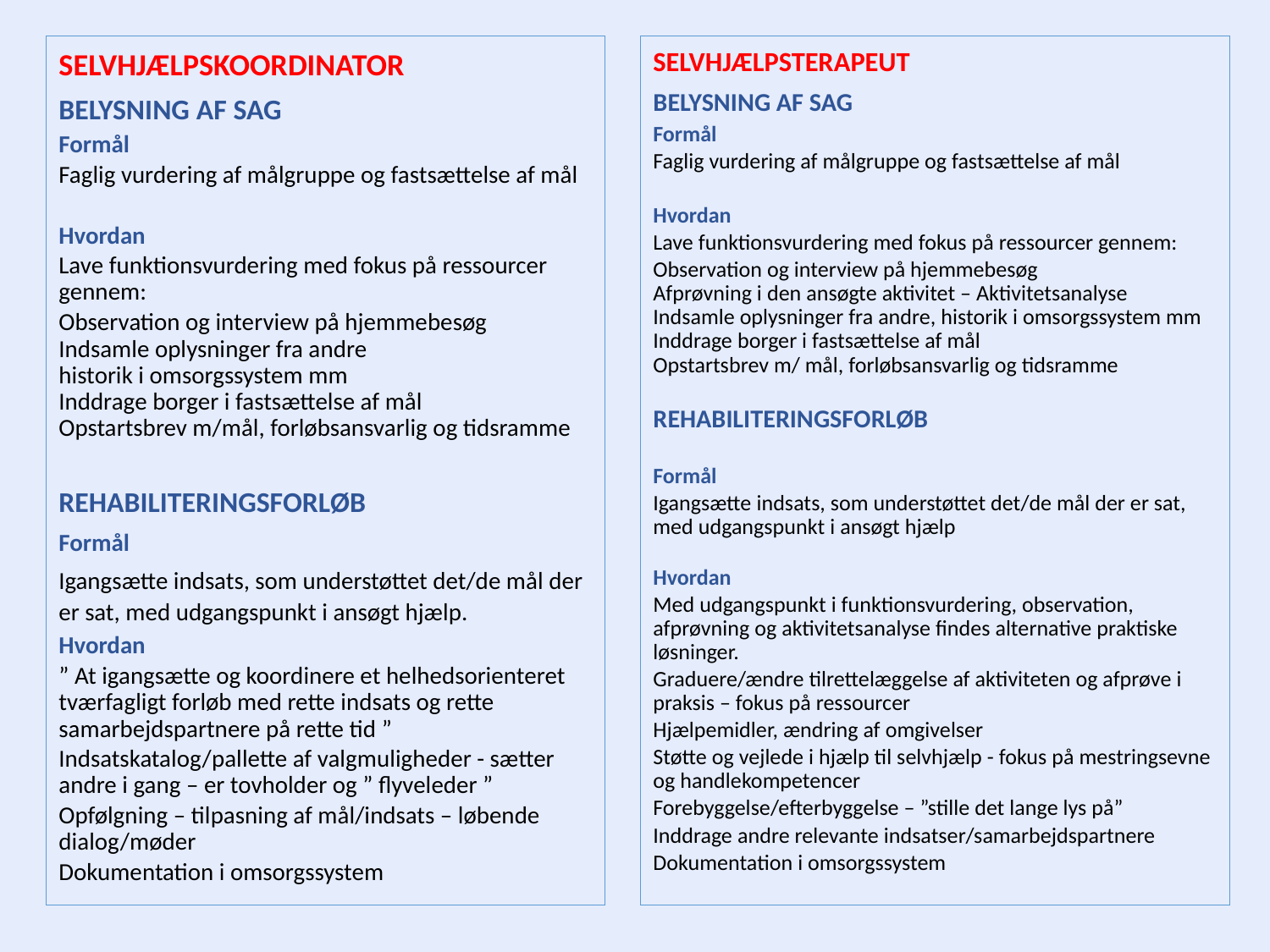

SELVHJÆLPSKOORDINATOR
BELYSNING AF SAG
Formål
Faglig vurdering af målgruppe og fastsættelse af mål

Hvordan
Lave funktionsvurdering med fokus på ressourcer gennem:
Observation og interview på hjemmebesøg
Indsamle oplysninger fra andre
historik i omsorgssystem mm
Inddrage borger i fastsættelse af mål
Opstartsbrev m/mål, forløbsansvarlig og tidsramme

REHABILITERINGSFORLØB
Formål
Igangsætte indsats, som understøttet det/de mål der er sat, med udgangspunkt i ansøgt hjælp.
Hvordan
” At igangsætte og koordinere et helhedsorienteret tværfagligt forløb med rette indsats og rette samarbejdspartnere på rette tid ”
Indsatskatalog/pallette af valgmuligheder - sætter andre i gang – er tovholder og ” flyveleder ”
Opfølgning – tilpasning af mål/indsats – løbende dialog/møder
Dokumentation i omsorgssystem

SELVHJÆLPSTERAPEUT
BELYSNING AF SAG
Formål
Faglig vurdering af målgruppe og fastsættelse af mål

Hvordan
Lave funktionsvurdering med fokus på ressourcer gennem:
Observation og interview på hjemmebesøg
Afprøvning i den ansøgte aktivitet – Aktivitetsanalyse
Indsamle oplysninger fra andre, historik i omsorgssystem mm
Inddrage borger i fastsættelse af mål
Opstartsbrev m/ mål, forløbsansvarlig og tidsramme

REHABILITERINGSFORLØB
Formål
Igangsætte indsats, som understøttet det/de mål der er sat, med udgangspunkt i ansøgt hjælp
Hvordan
Med udgangspunkt i funktionsvurdering, observation, afprøvning og aktivitetsanalyse findes alternative praktiske løsninger.
Graduere/ændre tilrettelæggelse af aktiviteten og afprøve i praksis – fokus på ressourcer
Hjælpemidler, ændring af omgivelser
Støtte og vejlede i hjælp til selvhjælp - fokus på mestringsevne og handlekompetencer
Forebyggelse/efterbyggelse – ”stille det lange lys på”
Inddrage andre relevante indsatser/samarbejdspartnere
Dokumentation i omsorgssystem